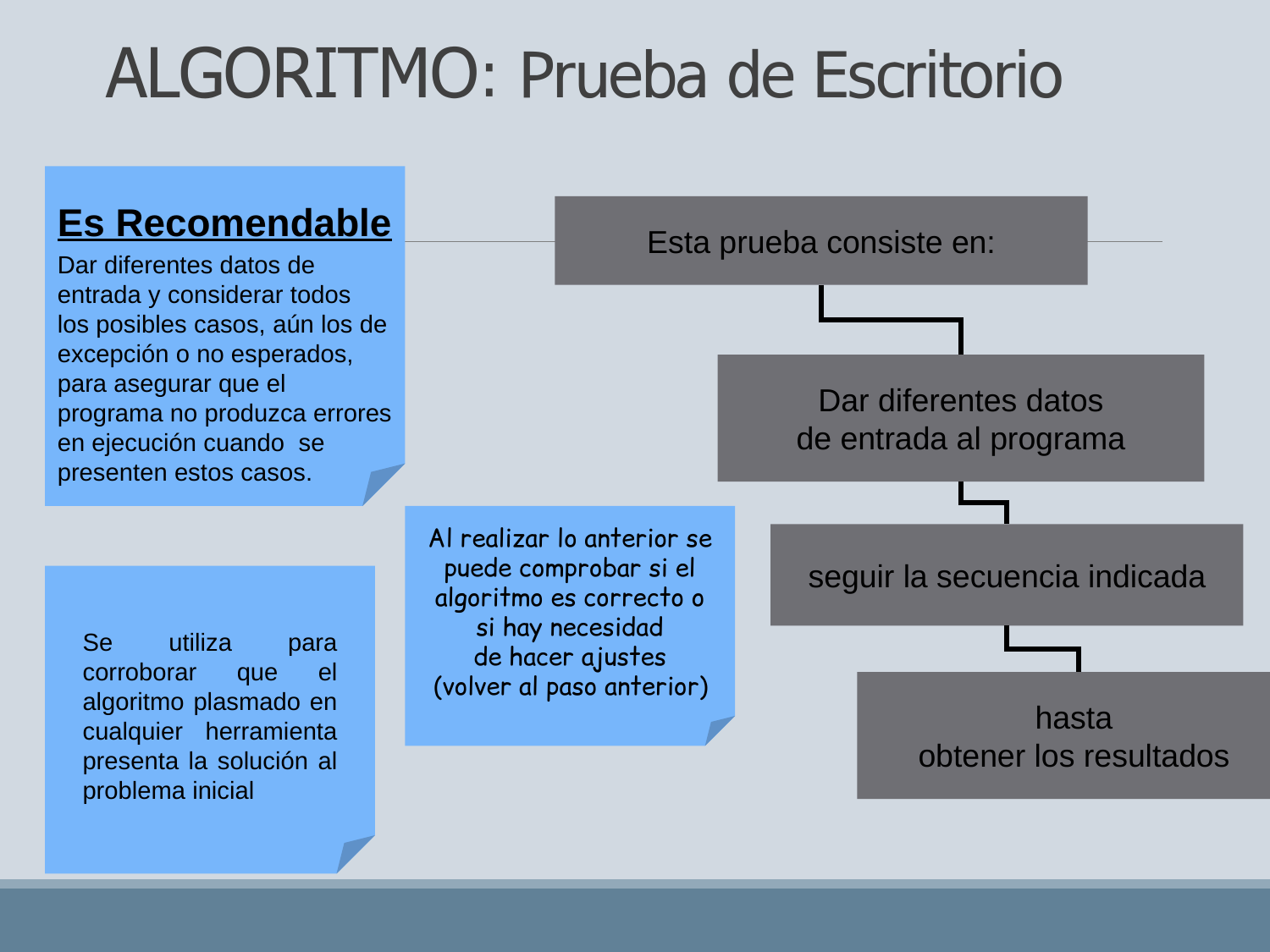

# ALGORITMO: Prueba de Escritorio

Es Recomendable
Dar diferentes datos de entrada y considerar todos  los posibles casos, aún los de excepción o no esperados, para asegurar que el programa no produzca errores en ejecución cuando  se presenten estos casos.
Esta prueba consiste en:
Dar diferentes datos
 de entrada al programa
 seguir la secuencia indicada
hasta
obtener los resultados
Al realizar lo anterior se puede comprobar si el algoritmo es correcto o
 si hay necesidad
de hacer ajustes
 (volver al paso anterior)

Se utiliza para corroborar que el algoritmo plasmado en cualquier herramienta presenta la solución al problema inicial